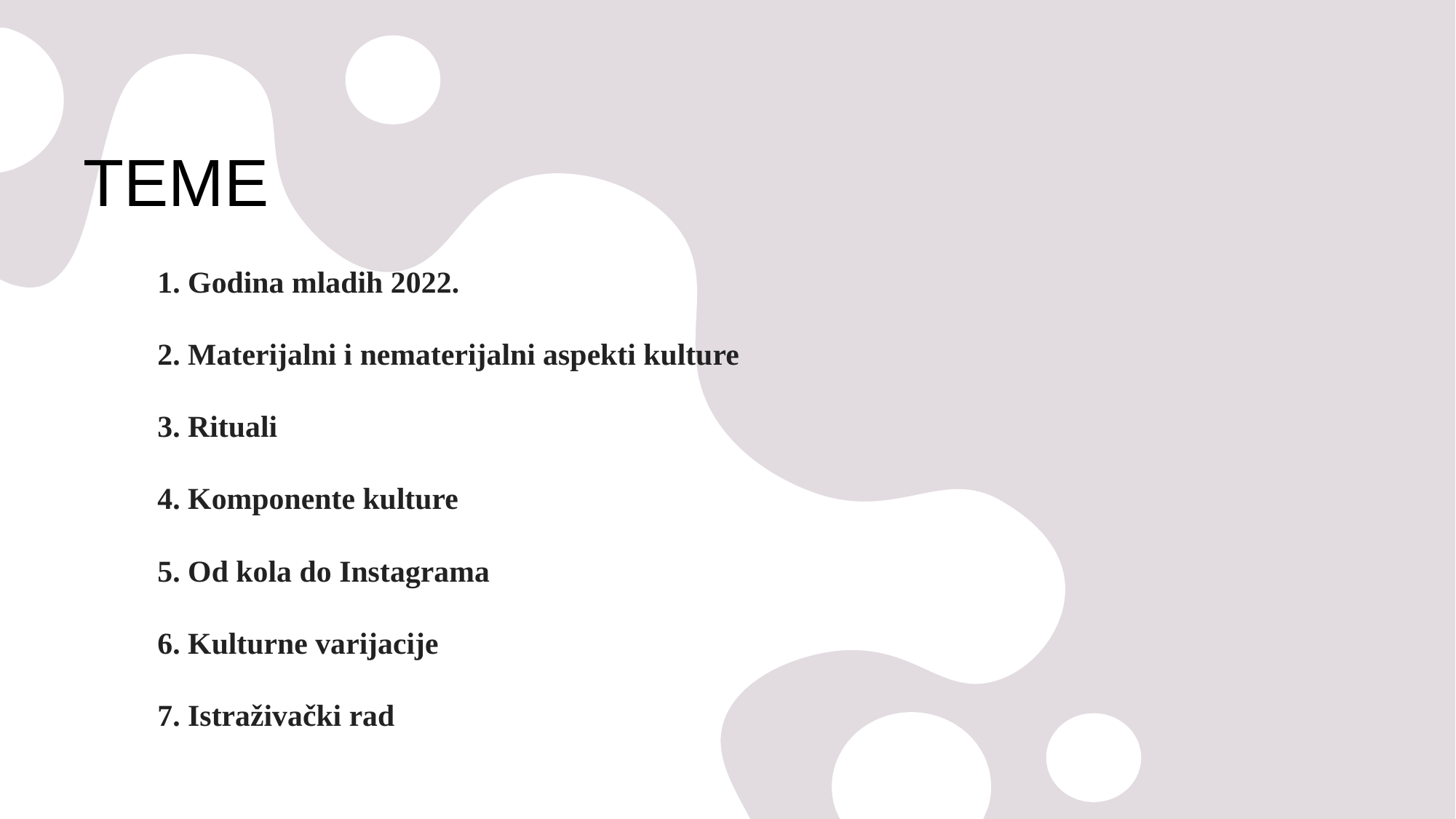

# TEME
1. Godina mladih 2022.
2. Materijalni i nematerijalni aspekti kulture
3. Rituali
4. Komponente kulture
5. Od kola do Instagrama
6. Kulturne varijacije
7. Istraživački rad